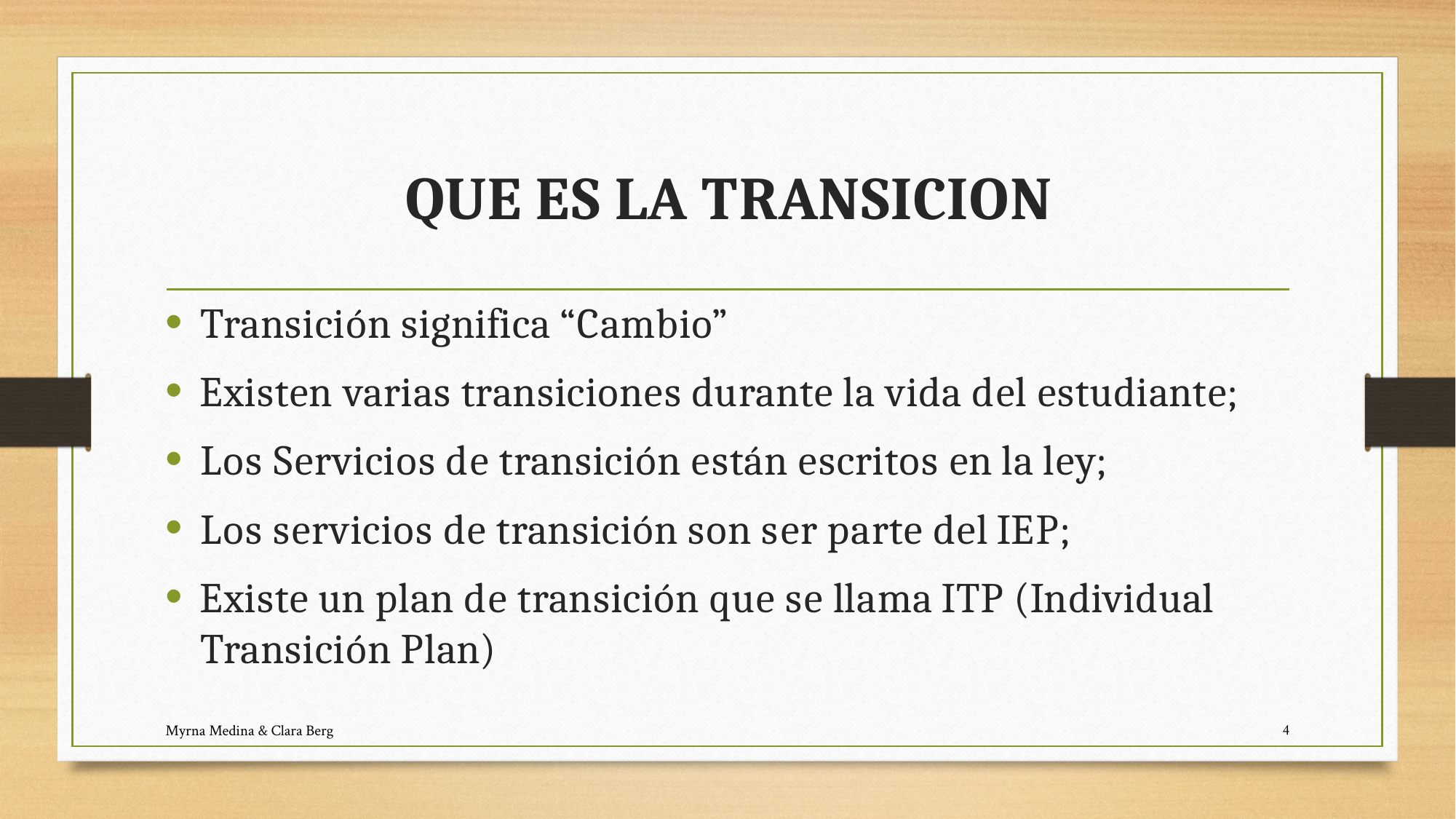

# QUE ES LA TRANSICION
Transición significa “Cambio”
Existen varias transiciones durante la vida del estudiante;
Los Servicios de transición están escritos en la ley;
Los servicios de transición son ser parte del IEP;
Existe un plan de transición que se llama ITP (Individual Transición Plan)
Myrna Medina & Clara Berg
4